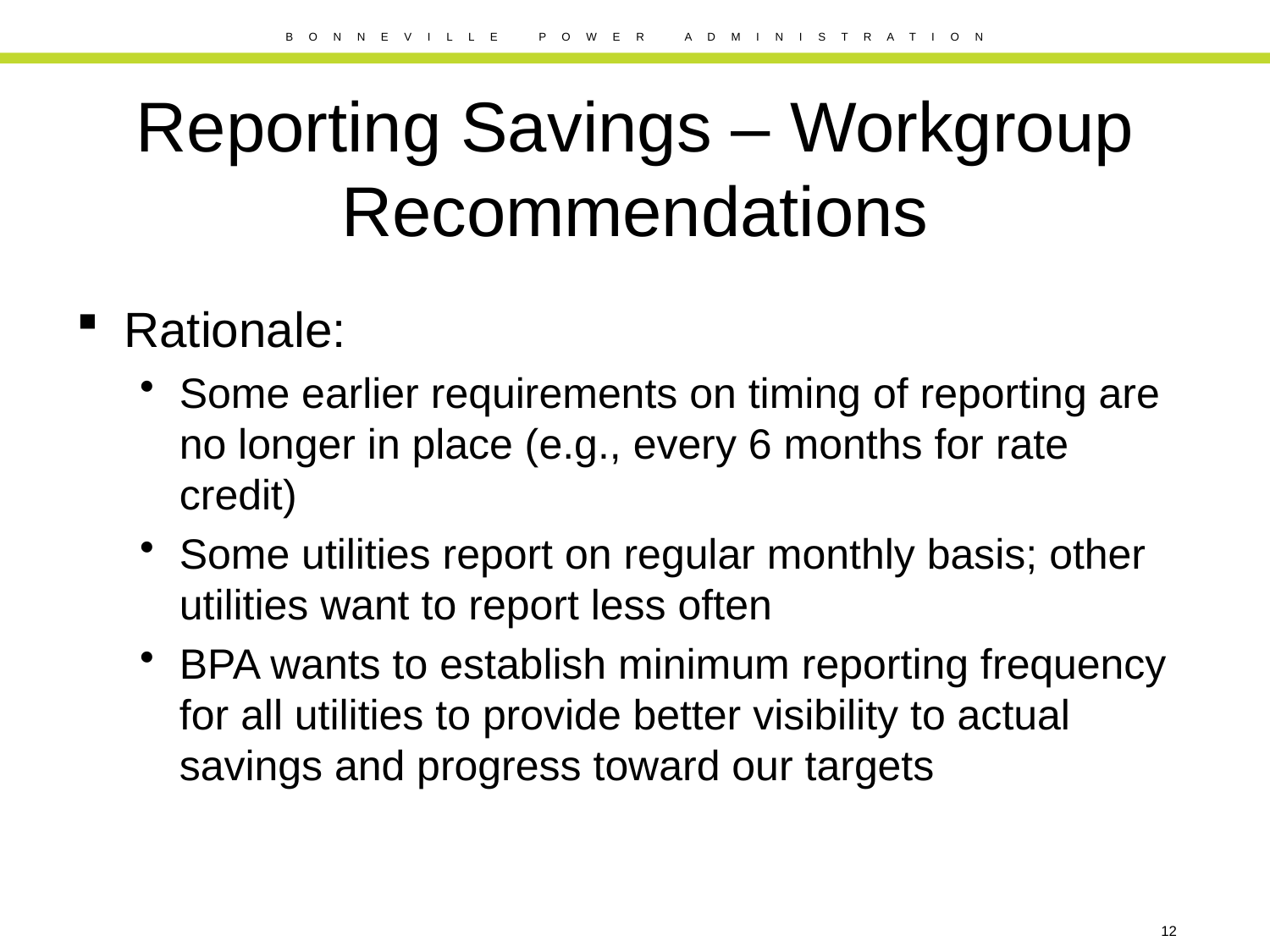

# Reporting Savings – Workgroup Recommendations
Rationale:
Some earlier requirements on timing of reporting are no longer in place (e.g., every 6 months for rate credit)
Some utilities report on regular monthly basis; other utilities want to report less often
BPA wants to establish minimum reporting frequency for all utilities to provide better visibility to actual savings and progress toward our targets

12